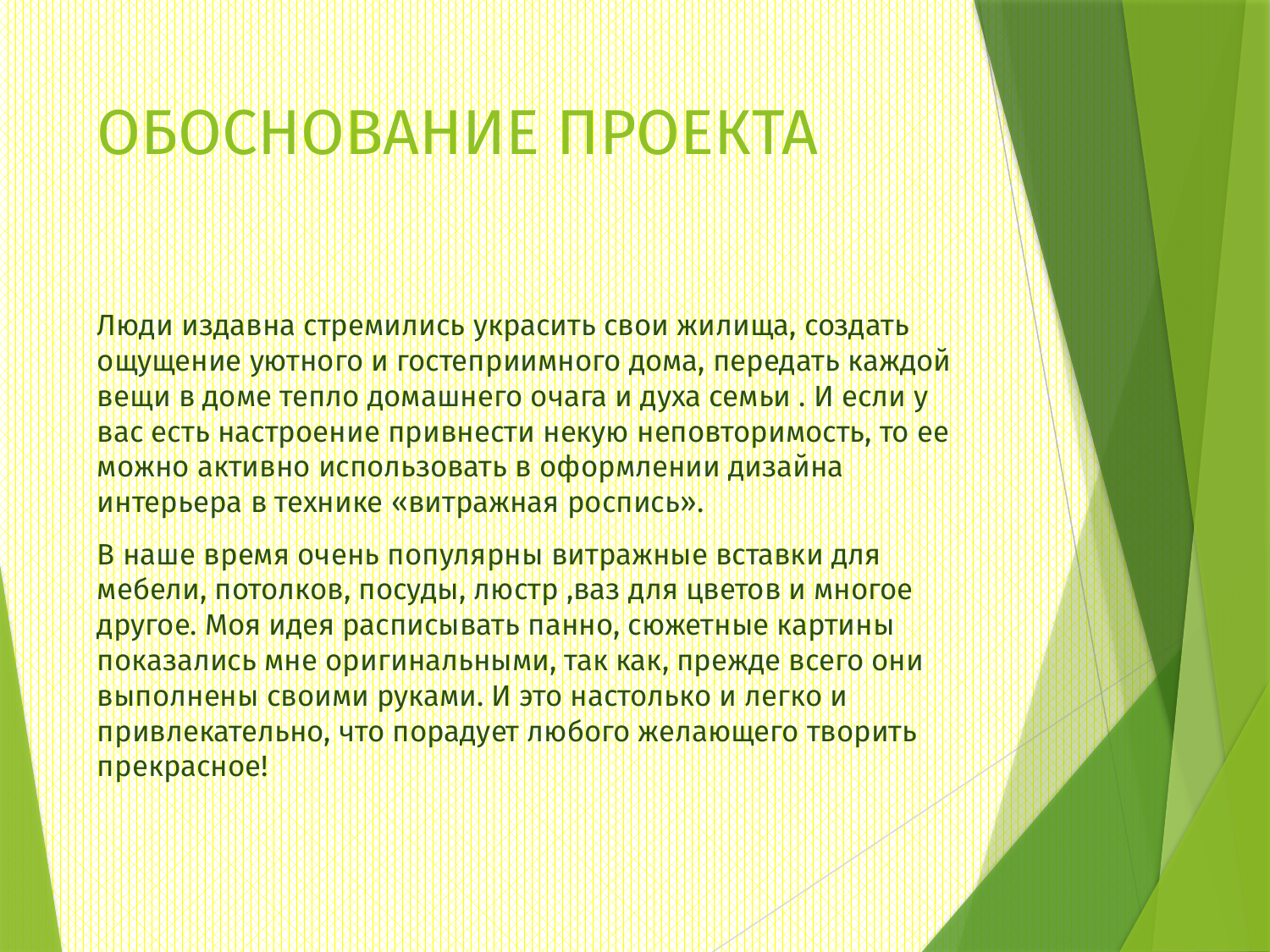

# ОБОСНОВАНИЕ ПРОЕКТА
Люди издавна стремились украсить свои жилища, создать ощущение уютного и гостеприимного дома, передать каждой вещи в доме тепло домашнего очага и духа семьи . И если у вас есть настроение привнести некую неповторимость, то ее можно активно использовать в оформлении дизайна интерьера в технике «витражная роспись».
В наше время очень популярны витражные вставки для мебели, потолков, посуды, люстр ,ваз для цветов и многое другое. Моя идея расписывать панно, сюжетные картины показались мне оригинальными, так как, прежде всего они выполнены своими руками. И это настолько и легко и привлекательно, что порадует любого желающего творить прекрасное!